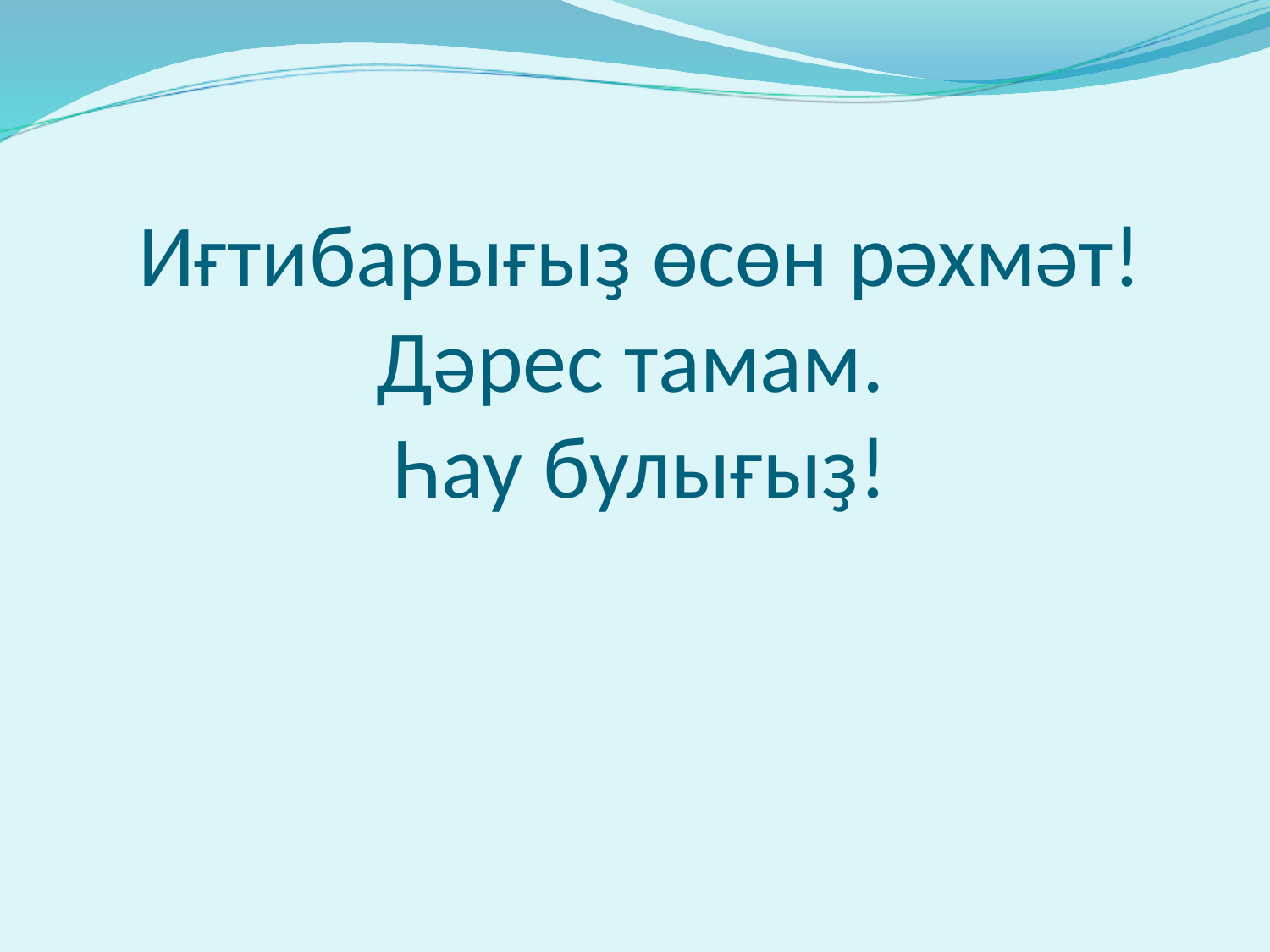

# Иғтибарығыҙ өсөн рәхмәт! Дәрес тамам. Һау булығыҙ!